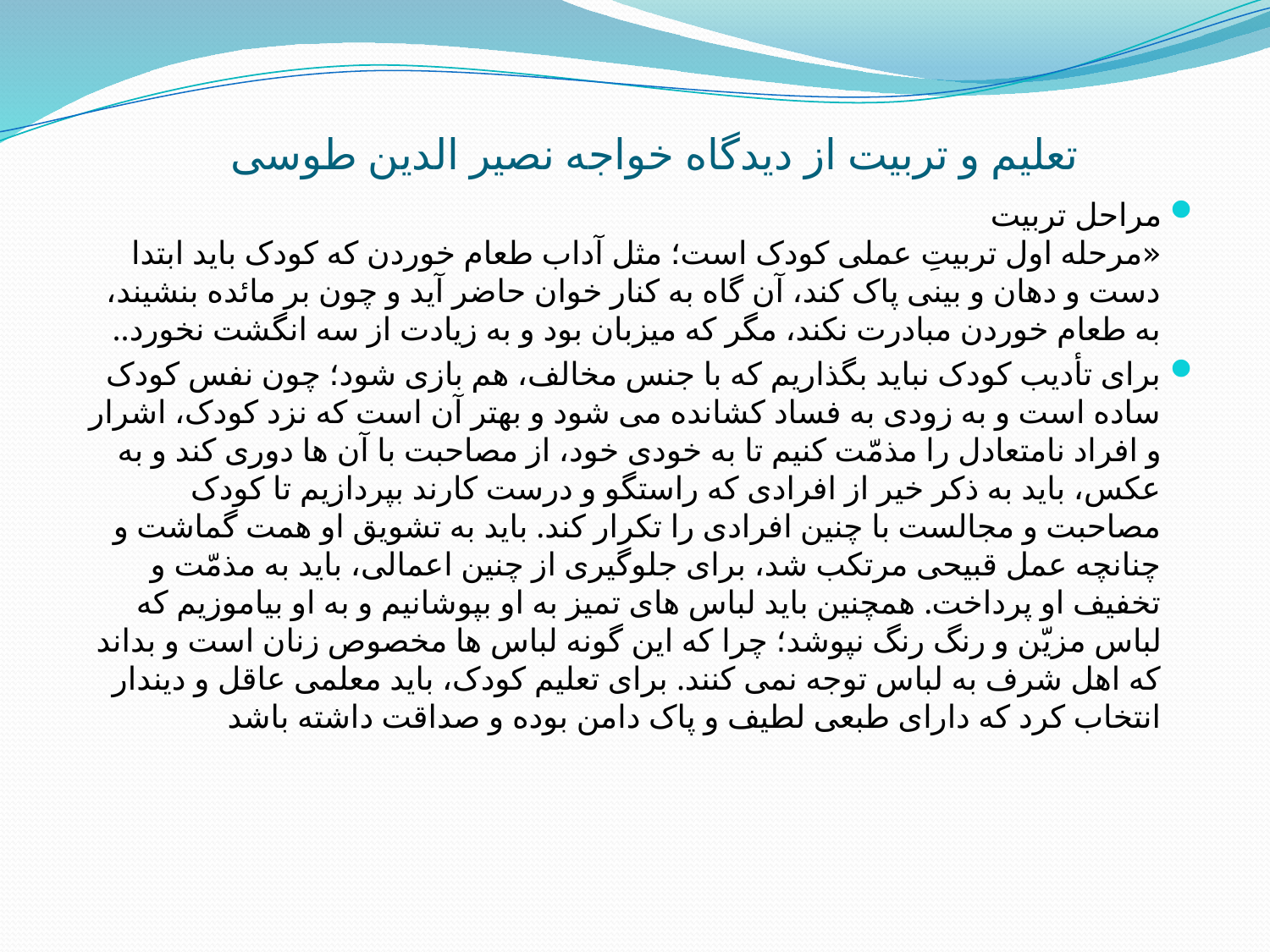

# تعلیم و تربیت از دیدگاه خواجه نصیر الدین طوسی
مراحل تربیت
«مرحله اول تربیتِ عملى کودک است؛ مثل آداب طعام خوردن که کودک باید ابتدا دست و دهان و بینى پاک کند، آن گاه به کنار خوان حاضر آید و چون بر مائده بنشیند، به طعام خوردن مبادرت نکند، مگر که میزبان بود و به زیادت از سه انگشت نخورد..
براى تأدیب کودک نباید بگذاریم که با جنس مخالف، هم بازى شود؛ چون نفس کودک ساده است و به زودى به فساد کشانده مى شود و بهتر آن است که نزد کودک، اشرار و افراد نامتعادل را مذمّت کنیم تا به خودى خود، از مصاحبت با آن ها دورى کند و به عکس، باید به ذکر خیر از افرادى که راستگو و درست کارند بپردازیم تا کودک مصاحبت و مجالست با چنین افرادى را تکرار کند. باید به تشویق او همت گماشت و چنانچه عمل قبیحى مرتکب شد، براى جلوگیرى از چنین اعمالى، باید به مذمّت و تخفیف او پرداخت. همچنین باید لباس هاى تمیز به او بپوشانیم و به او بیاموزیم که لباس مزیّن و رنگ رنگ نپوشد؛ چرا که این گونه لباس ها مخصوص زنان است و بداند که اهل شرف به لباس توجه نمى کنند. براى تعلیم کودک، باید معلمى عاقل و دیندار انتخاب کرد که داراى طبعى لطیف و پاک دامن بوده و صداقت داشته باشد